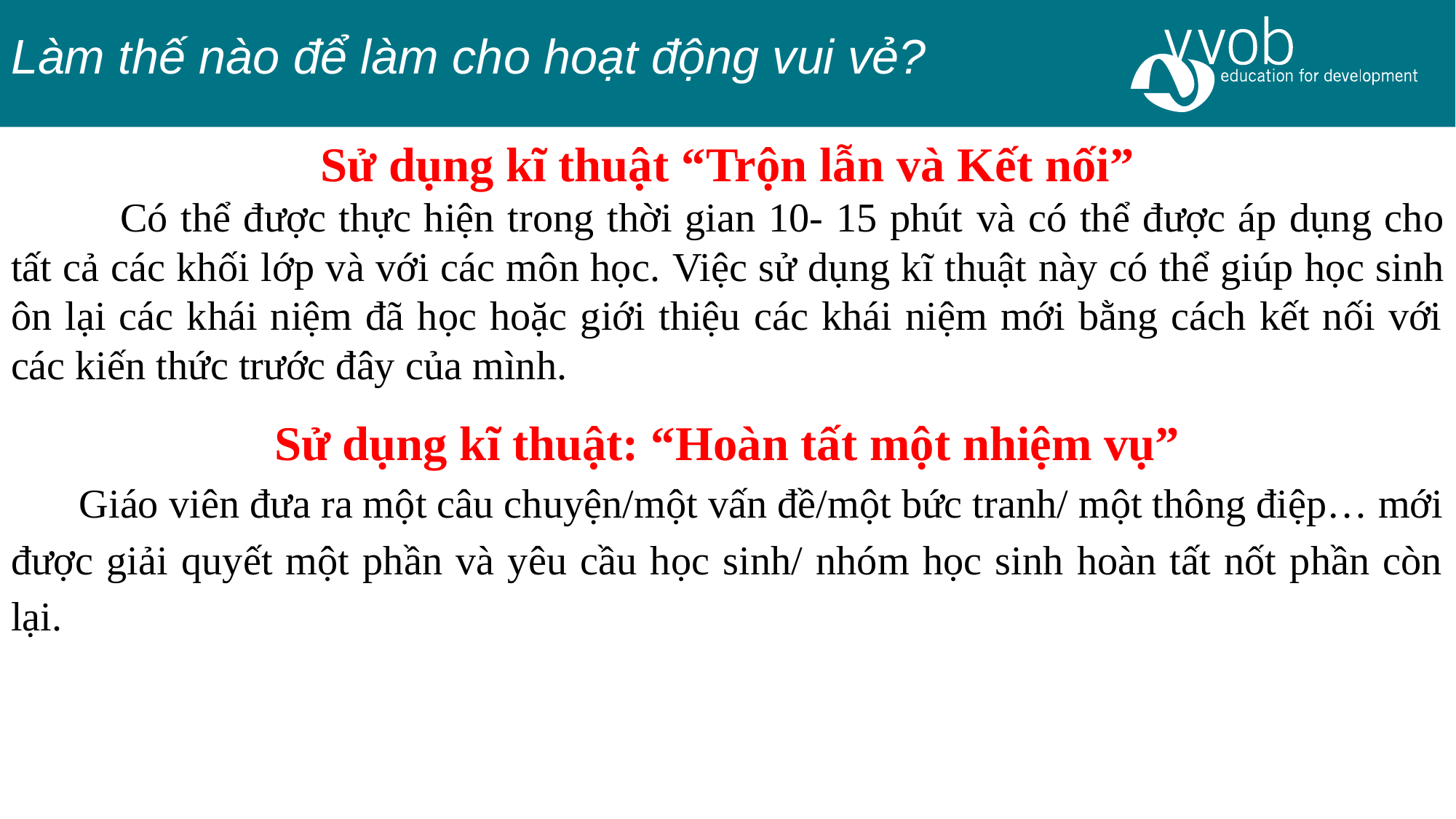

Làm thế nào để làm cho hoạt động vui vẻ?
Sử dụng kĩ thuật “Trộn lẫn và Kết nối”
	Có thể được thực hiện trong thời gian 10- 15 phút và có thể được áp dụng cho tất cả các khối lớp và với các môn học. Việc sử dụng kĩ thuật này có thể giúp học sinh ôn lại các khái niệm đã học hoặc giới thiệu các khái niệm mới bằng cách kết nối với các kiến thức trước đây của mình.

Sử dụng kĩ thuật: “Hoàn tất một nhiệm vụ”
	Giáo viên đưa ra một câu chuyện/một vấn đề/một bức tranh/ một thông điệp… mới được giải quyết một phần và yêu cầu học sinh/ nhóm học sinh hoàn tất nốt phần còn lại.